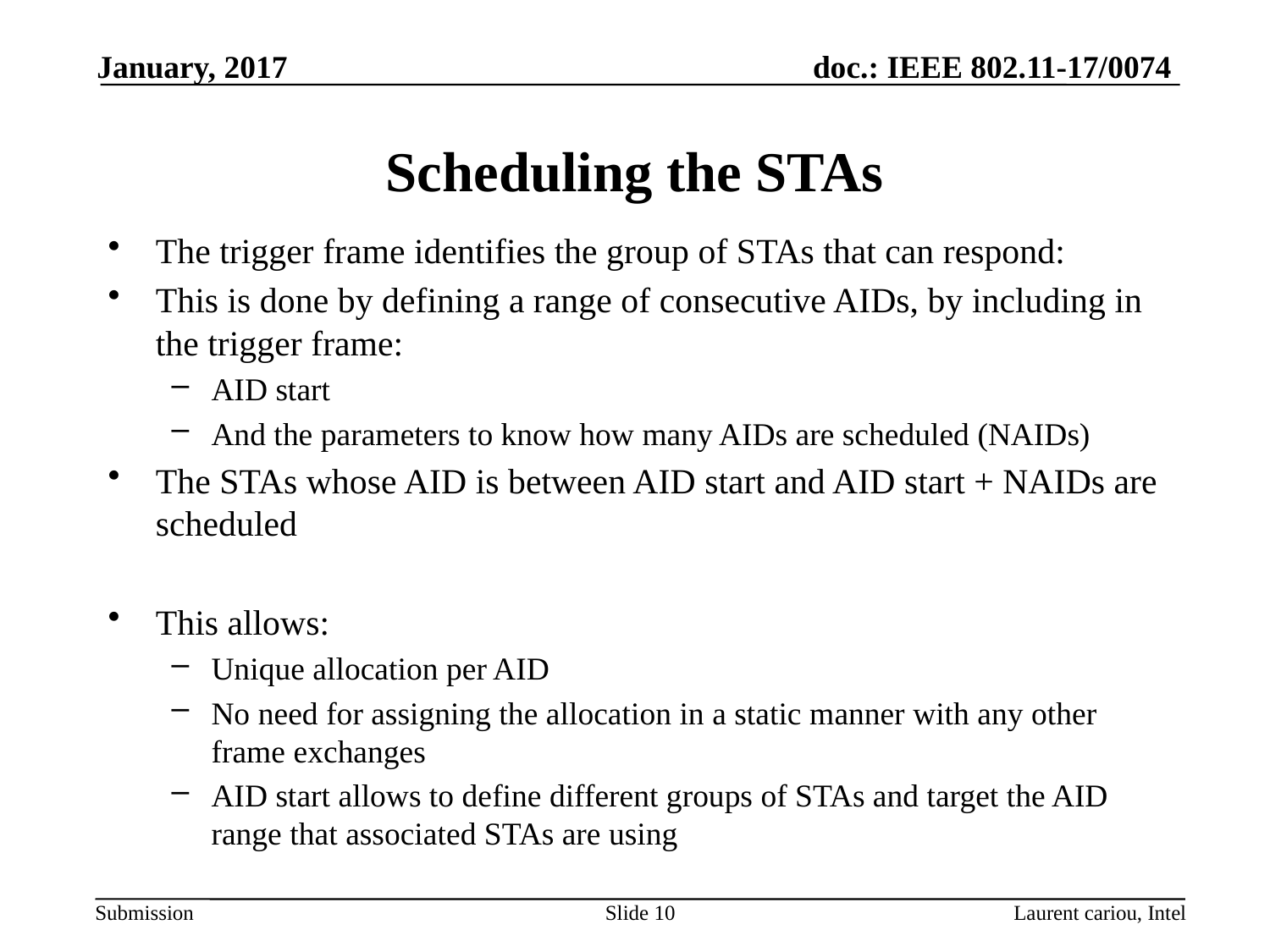

January, 2017
# Scheduling the STAs
The trigger frame identifies the group of STAs that can respond:
This is done by defining a range of consecutive AIDs, by including in the trigger frame:
AID start
And the parameters to know how many AIDs are scheduled (NAIDs)
The STAs whose AID is between AID start and AID start + NAIDs are scheduled

This allows:
Unique allocation per AID
No need for assigning the allocation in a static manner with any other frame exchanges
AID start allows to define different groups of STAs and target the AID range that associated STAs are using
Slide 10
Laurent cariou, Intel